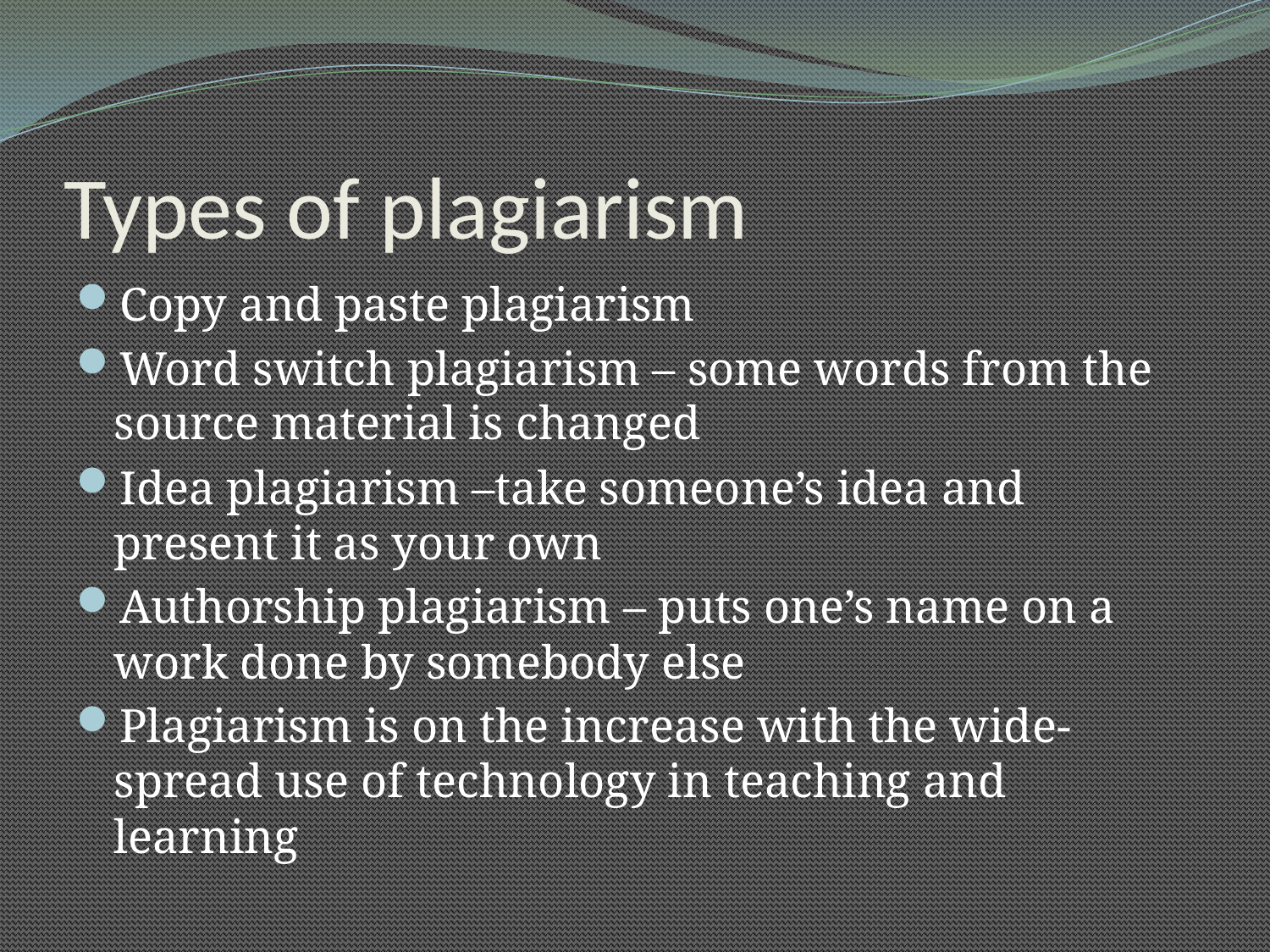

# Types of plagiarism
Copy and paste plagiarism
Word switch plagiarism – some words from the source material is changed
Idea plagiarism –take someone’s idea and present it as your own
Authorship plagiarism – puts one’s name on a work done by somebody else
Plagiarism is on the increase with the wide-spread use of technology in teaching and learning